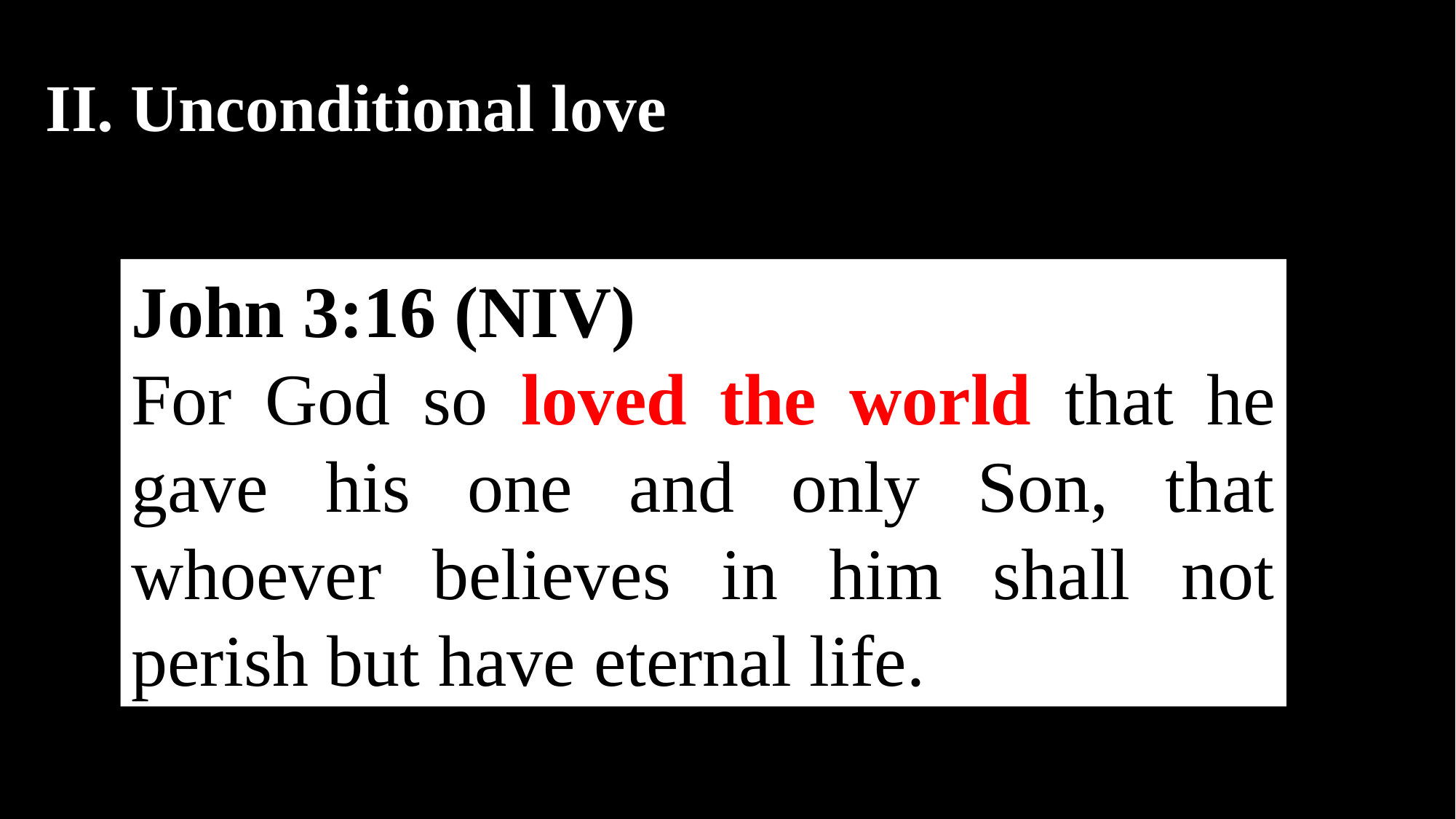

II. Unconditional love
John 3:16 (NIV)
For God so loved the world that he gave his one and only Son, that whoever believes in him shall not perish but have eternal life.